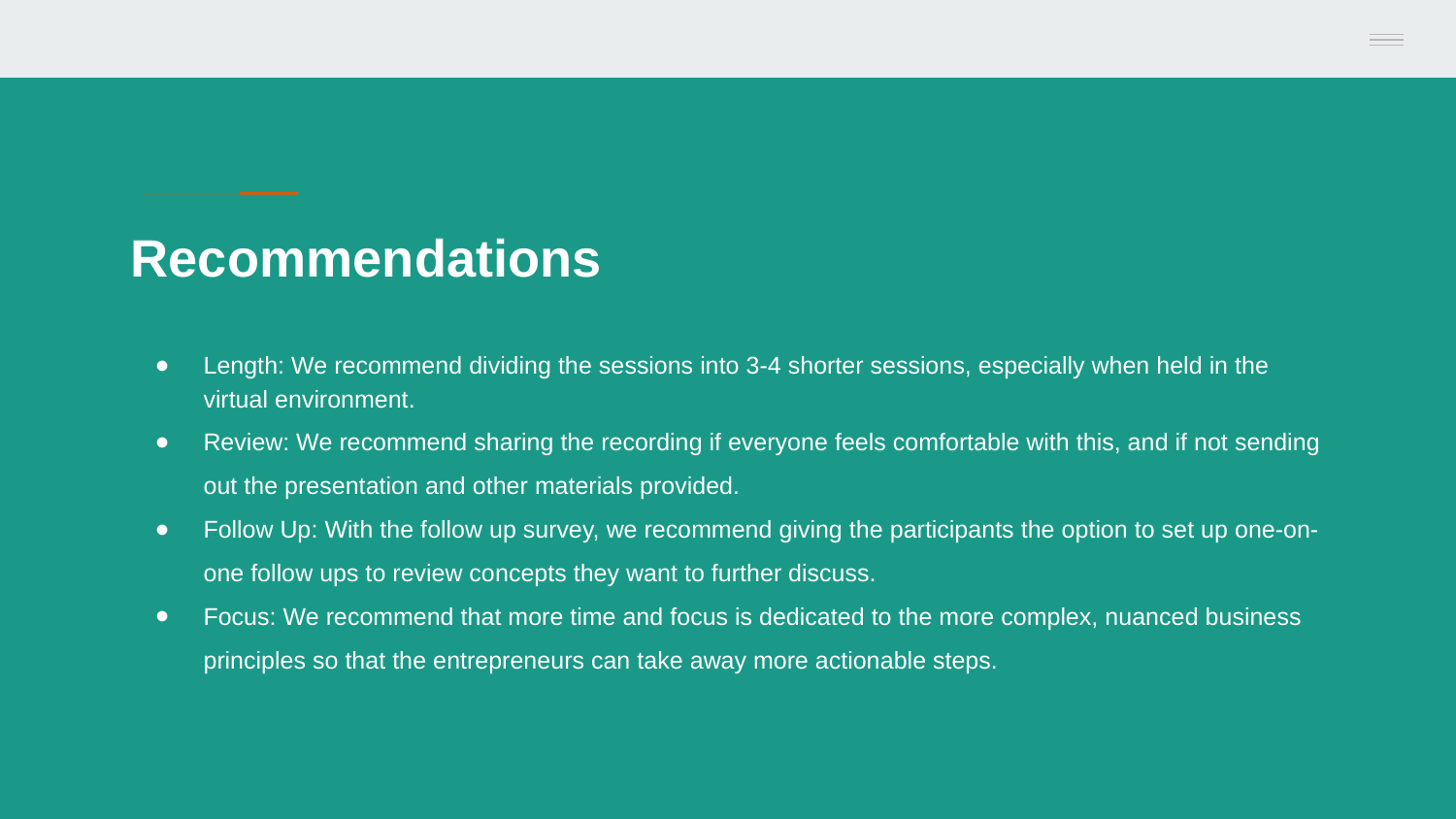

# Recommendations
Length: We recommend dividing the sessions into 3-4 shorter sessions, especially when held in the virtual environment.
Review: We recommend sharing the recording if everyone feels comfortable with this, and if not sending out the presentation and other materials provided.
Follow Up: With the follow up survey, we recommend giving the participants the option to set up one-on-one follow ups to review concepts they want to further discuss.
Focus: We recommend that more time and focus is dedicated to the more complex, nuanced business principles so that the entrepreneurs can take away more actionable steps.